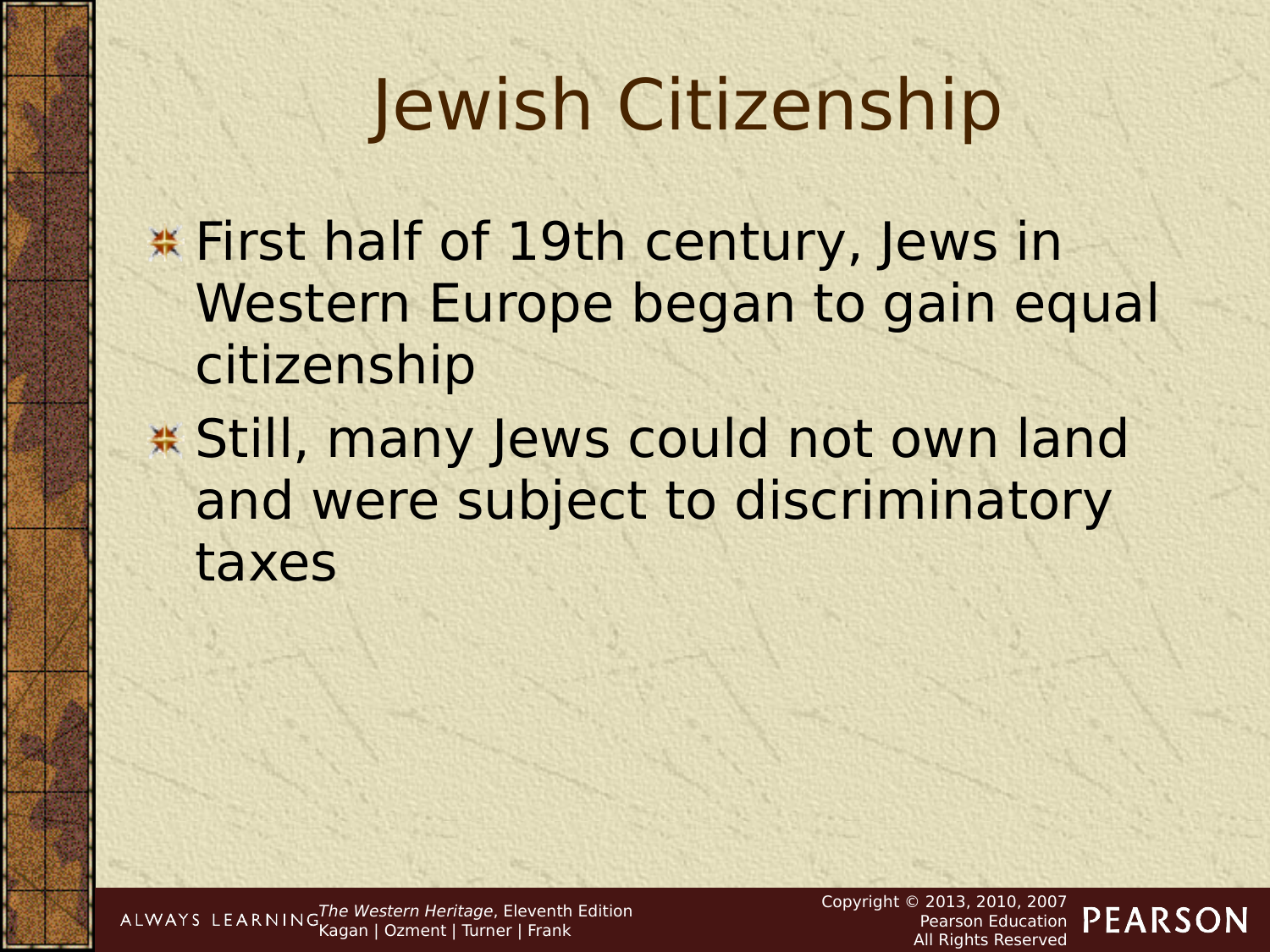

Jewish Citizenship
First half of 19th century, Jews in Western Europe began to gain equal citizenship
Still, many Jews could not own land and were subject to discriminatory taxes